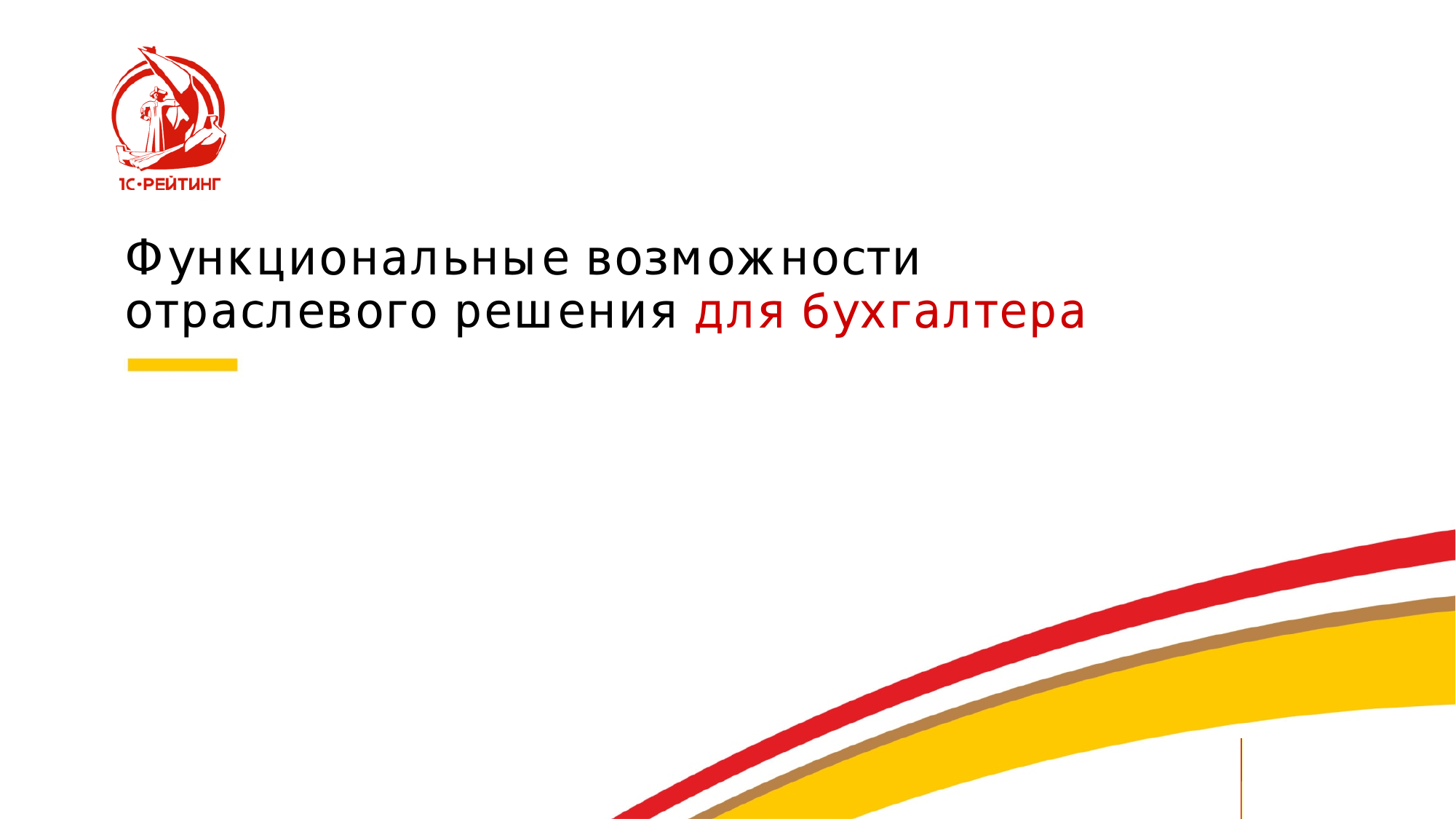

# Функциональные возможности отраслевого решения для бухгалтера